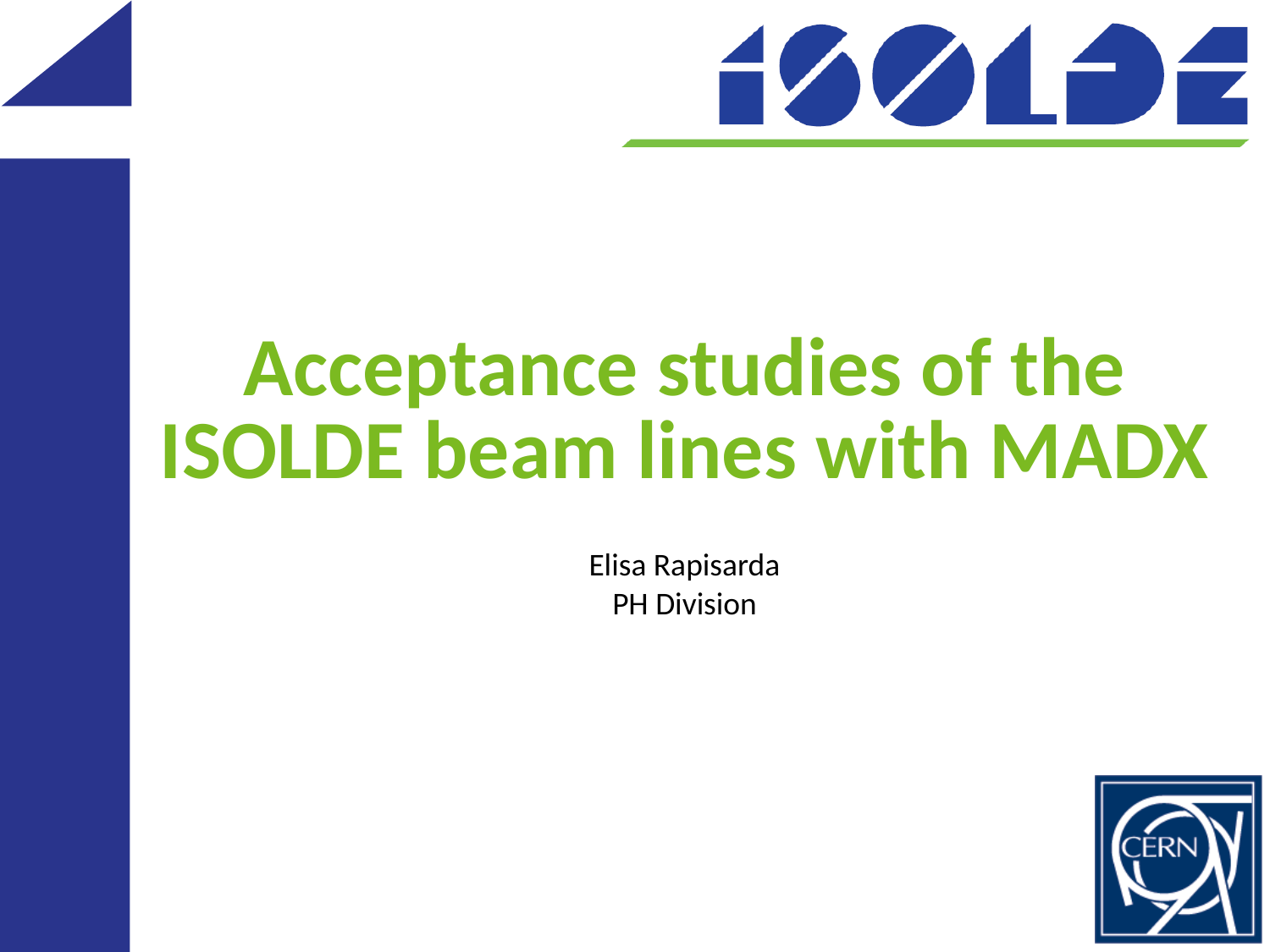

# Acceptance studies of the ISOLDE beam lines with MADX
Elisa Rapisarda
PH Division